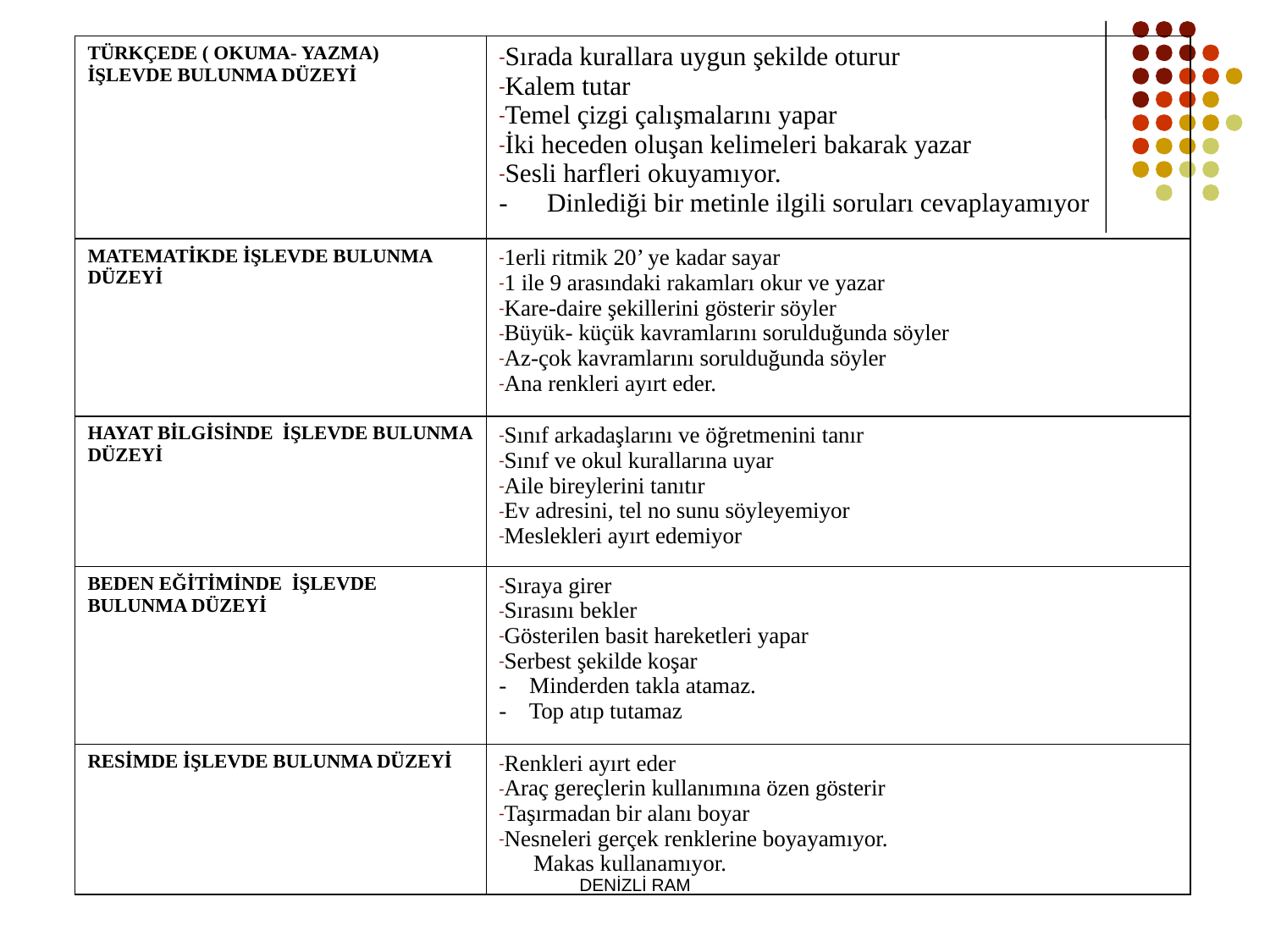

EĞİTSEL İŞLEVDE BULUNMA DÜZEYİ

| TÜRKÇEDE ( OKUMA- YAZMA) İŞLEVDE BULUNMA DÜZEYİ | Sırada kurallara uygun şekilde oturur Kalem tutar Temel çizgi çalışmalarını yapar İki heceden oluşan kelimeleri bakarak yazar Sesli harfleri okuyamıyor. - Dinlediği bir metinle ilgili soruları cevaplayamıyor |
| --- | --- |
| MATEMATİKDE İŞLEVDE BULUNMA DÜZEYİ | 1erli ritmik 20’ ye kadar sayar 1 ile 9 arasındaki rakamları okur ve yazar Kare-daire şekillerini gösterir söyler Büyük- küçük kavramlarını sorulduğunda söyler Az-çok kavramlarını sorulduğunda söyler Ana renkleri ayırt eder. |
| HAYAT BİLGİSİNDE İŞLEVDE BULUNMA DÜZEYİ | Sınıf arkadaşlarını ve öğretmenini tanır Sınıf ve okul kurallarına uyar Aile bireylerini tanıtır Ev adresini, tel no sunu söyleyemiyor Meslekleri ayırt edemiyor |
| BEDEN EĞİTİMİNDE İŞLEVDE BULUNMA DÜZEYİ | Sıraya girer Sırasını bekler Gösterilen basit hareketleri yapar Serbest şekilde koşar - Minderden takla atamaz. - Top atıp tutamaz |
| RESİMDE İŞLEVDE BULUNMA DÜZEYİ | Renkleri ayırt eder Araç gereçlerin kullanımına özen gösterir Taşırmadan bir alanı boyar Nesneleri gerçek renklerine boyayamıyor. Makas kullanamıyor. |
DENİZLİ RAM